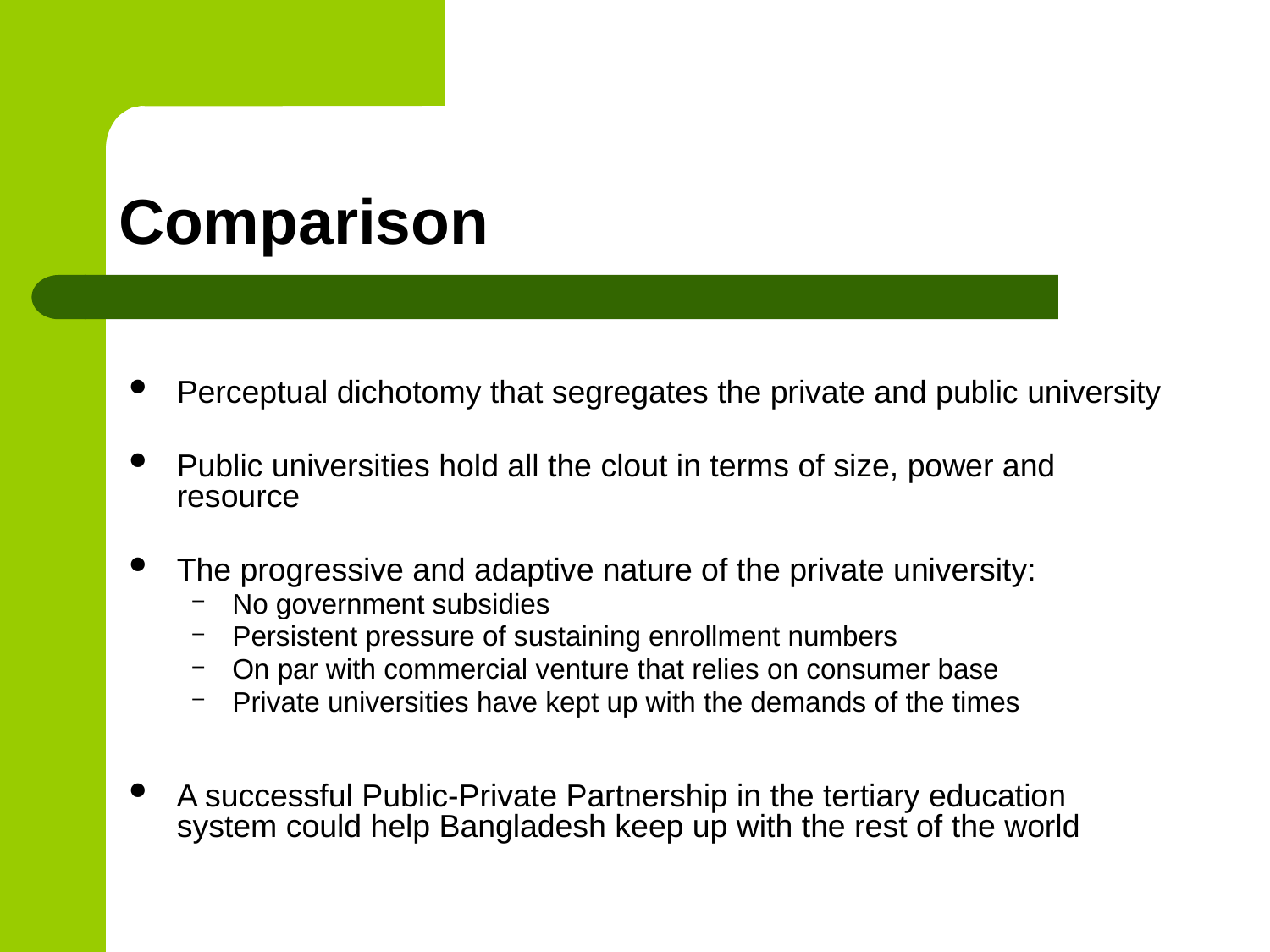

# Comparison

Perceptual dichotomy that segregates the private and public university

Public universities hold all the clout in terms of size, power and resource

The progressive and adaptive nature of the private university:
No government subsidies
Persistent pressure of sustaining enrollment numbers
On par with commercial venture that relies on consumer base
Private universities have kept up with the demands of the times

A successful Public-Private Partnership in the tertiary education system could help Bangladesh keep up with the rest of the world